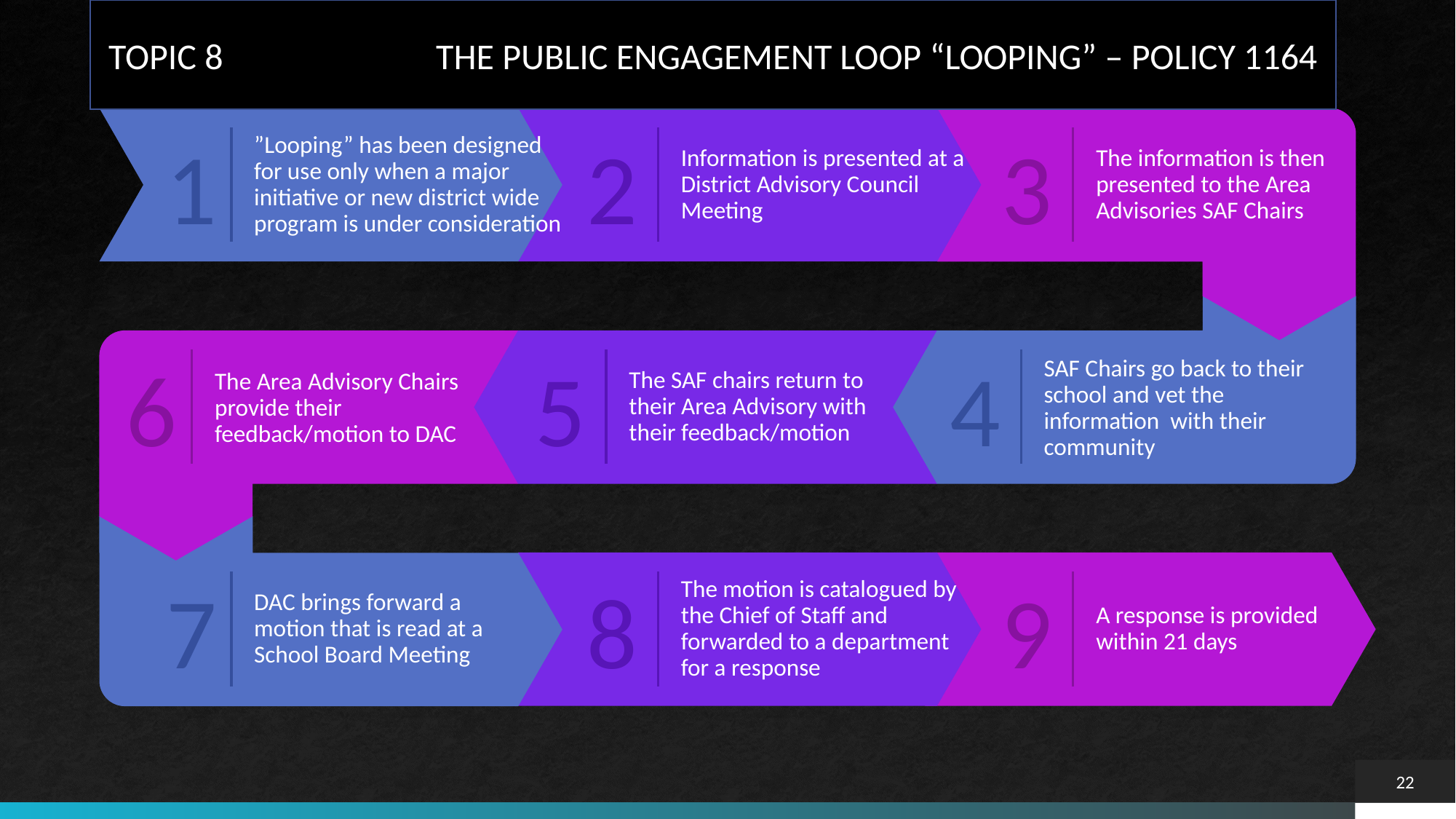

8.25.2021
TOPIC 8		THE PUBLIC ENGAGEMENT LOOP “LOOPING” – POLICY 1164
”Looping” has been designed for use only when a major initiative or new district wide program is under consideration
Information is presented at a District Advisory Council Meeting
The information is then presented to the Area Advisories SAF Chairs

The Area Advisory Chairs provide their feedback/motion to DAC

The SAF chairs return to their Area Advisory with their feedback/motion

SAF Chairs go back to their school and vet the information  with their community

DAC brings forward a motion that is read at a School Board Meeting
The motion is catalogued by the Chief of Staff and  forwarded to a department for a response
A response is provided within 21 days
22